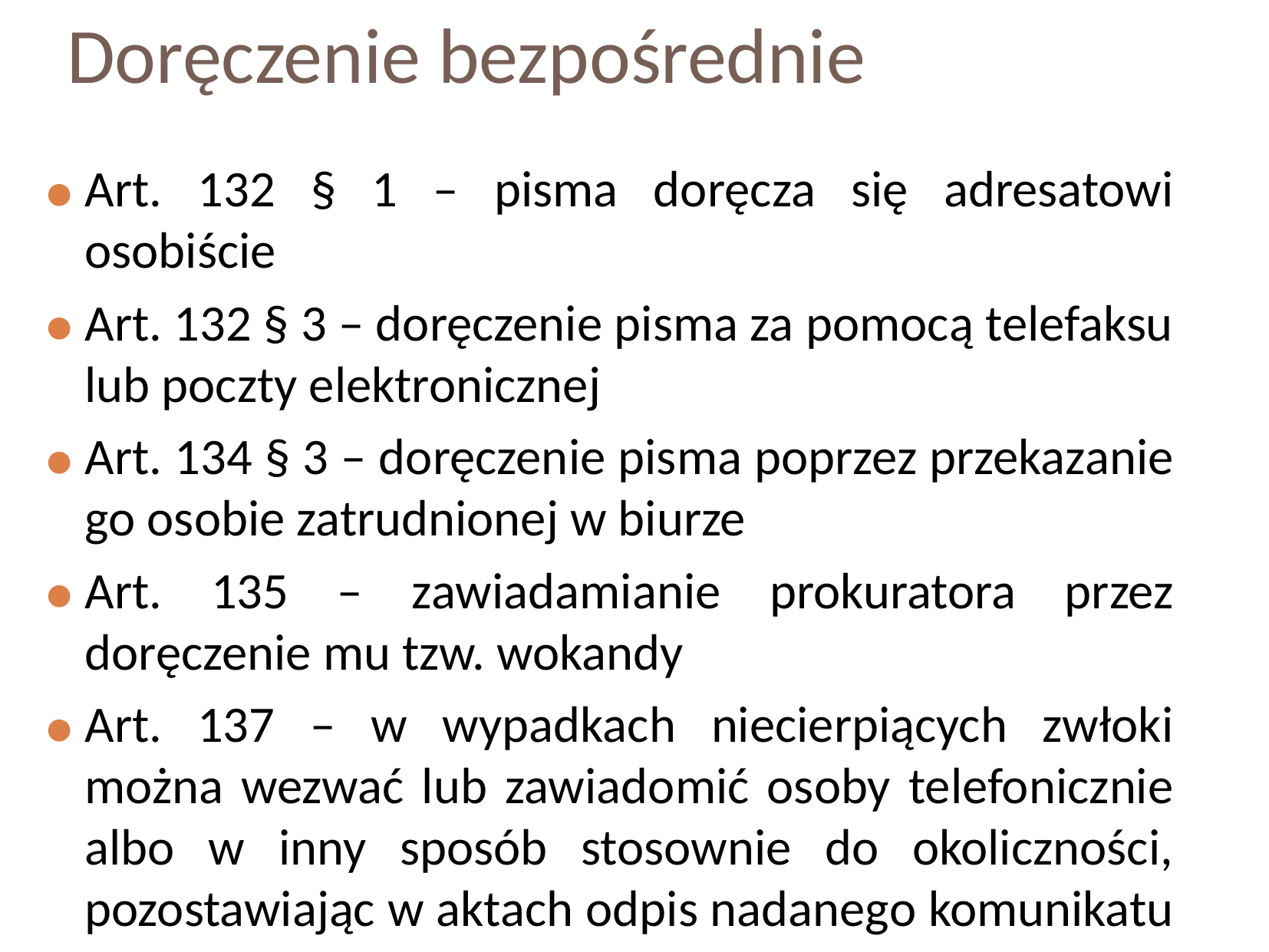

Doręczenie bezpośrednie
Art. 132 § 1 – pisma doręcza się adresatowi osobiście
Art. 132 § 3 – doręczenie pisma za pomocą telefaksu lub poczty elektronicznej
Art. 134 § 3 – doręczenie pisma poprzez przekazanie go osobie zatrudnionej w biurze
Art. 135 – zawiadamianie prokuratora przez doręczenie mu tzw. wokandy
Art. 137 – w wypadkach niecierpiących zwłoki można wezwać lub zawiadomić osoby telefonicznie albo w inny sposób stosownie do okoliczności, pozostawiając w aktach odpis nadanego komunikatu